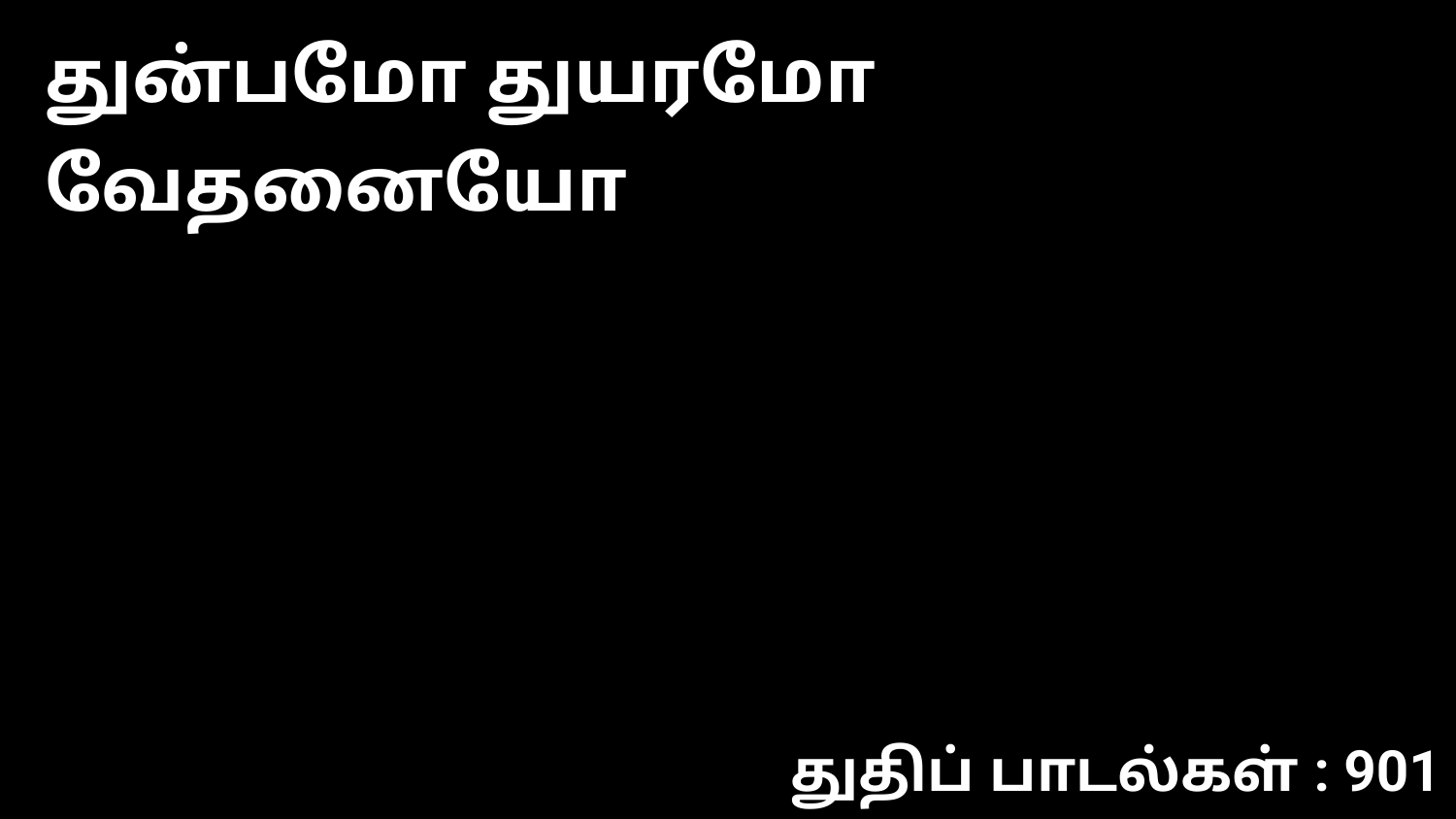

துன்பமோ துயரமோ வேதனையோ
துதிப் பாடல்கள் : 901